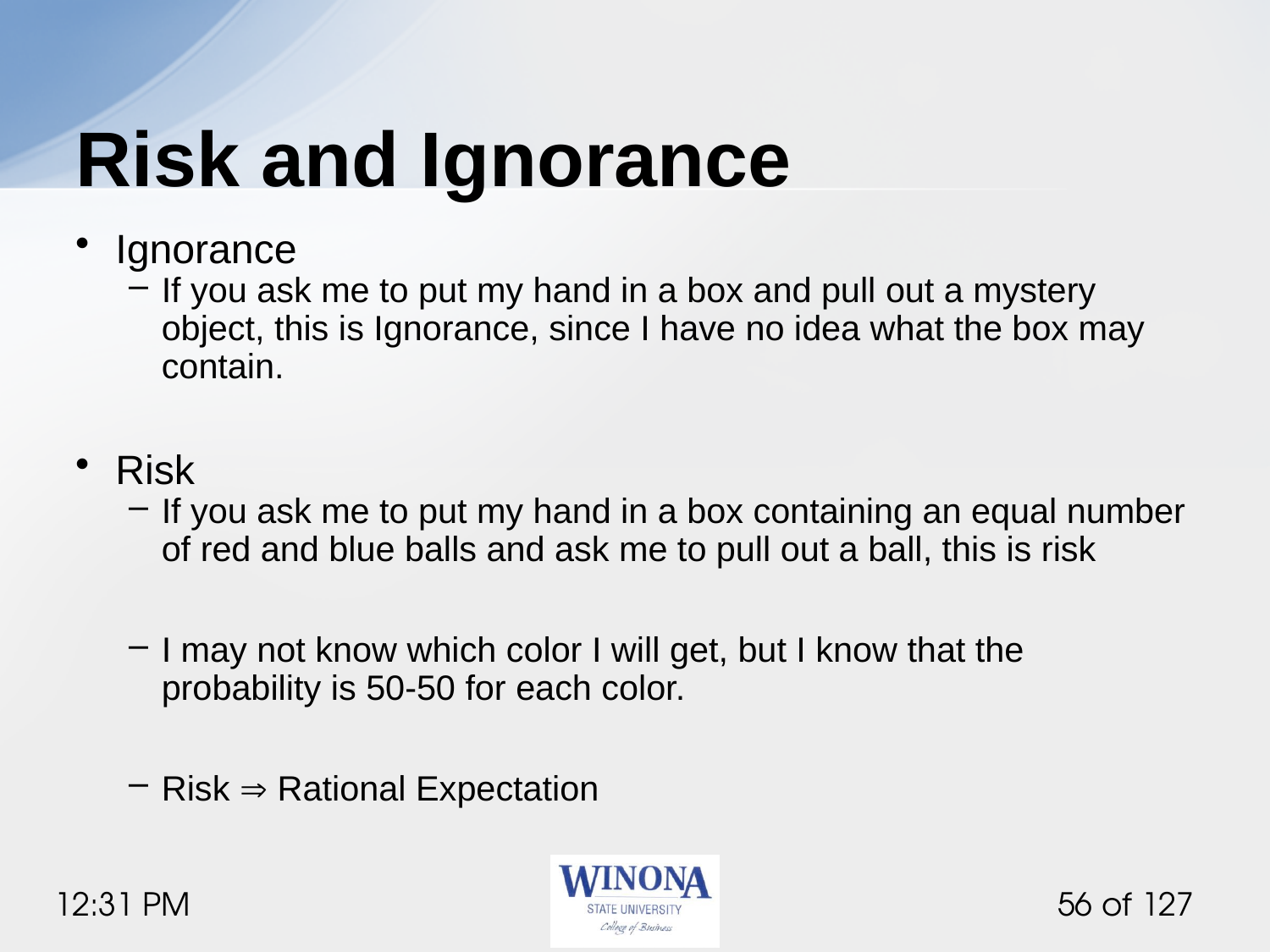

# Risk and Ignorance
Ignorance
If you ask me to put my hand in a box and pull out a mystery object, this is Ignorance, since I have no idea what the box may contain.

Risk
If you ask me to put my hand in a box containing an equal number of red and blue balls and ask me to pull out a ball, this is risk

I may not know which color I will get, but I know that the probability is 50-50 for each color.

Risk ⇒ Rational Expectation